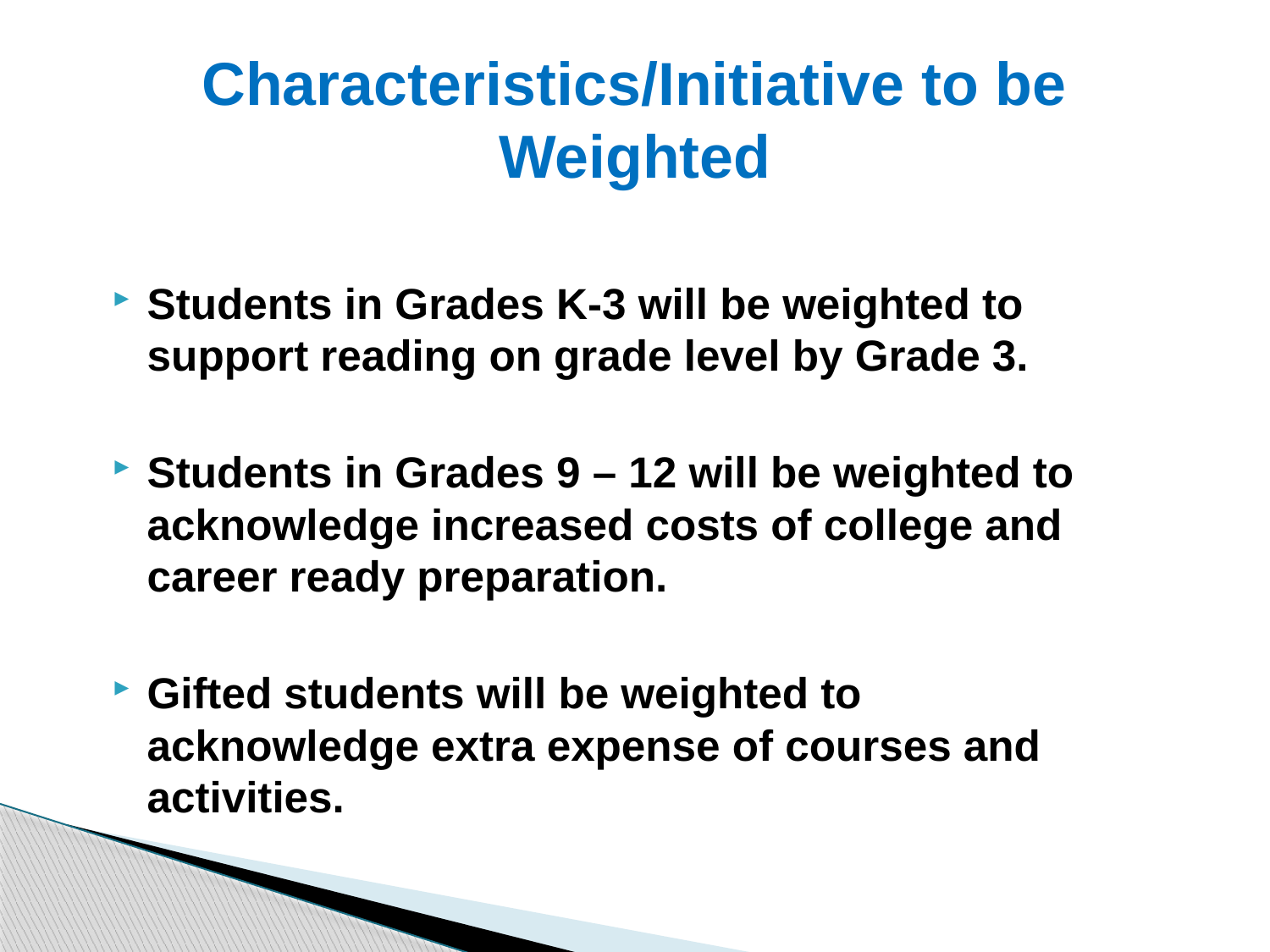

# Characteristics/Initiative to be Weighted

Students in Grades K-3 will be weighted to support reading on grade level by Grade 3.

Students in Grades 9 – 12 will be weighted to acknowledge increased costs of college and career ready preparation.

Gifted students will be weighted to acknowledge extra expense of courses and activities.